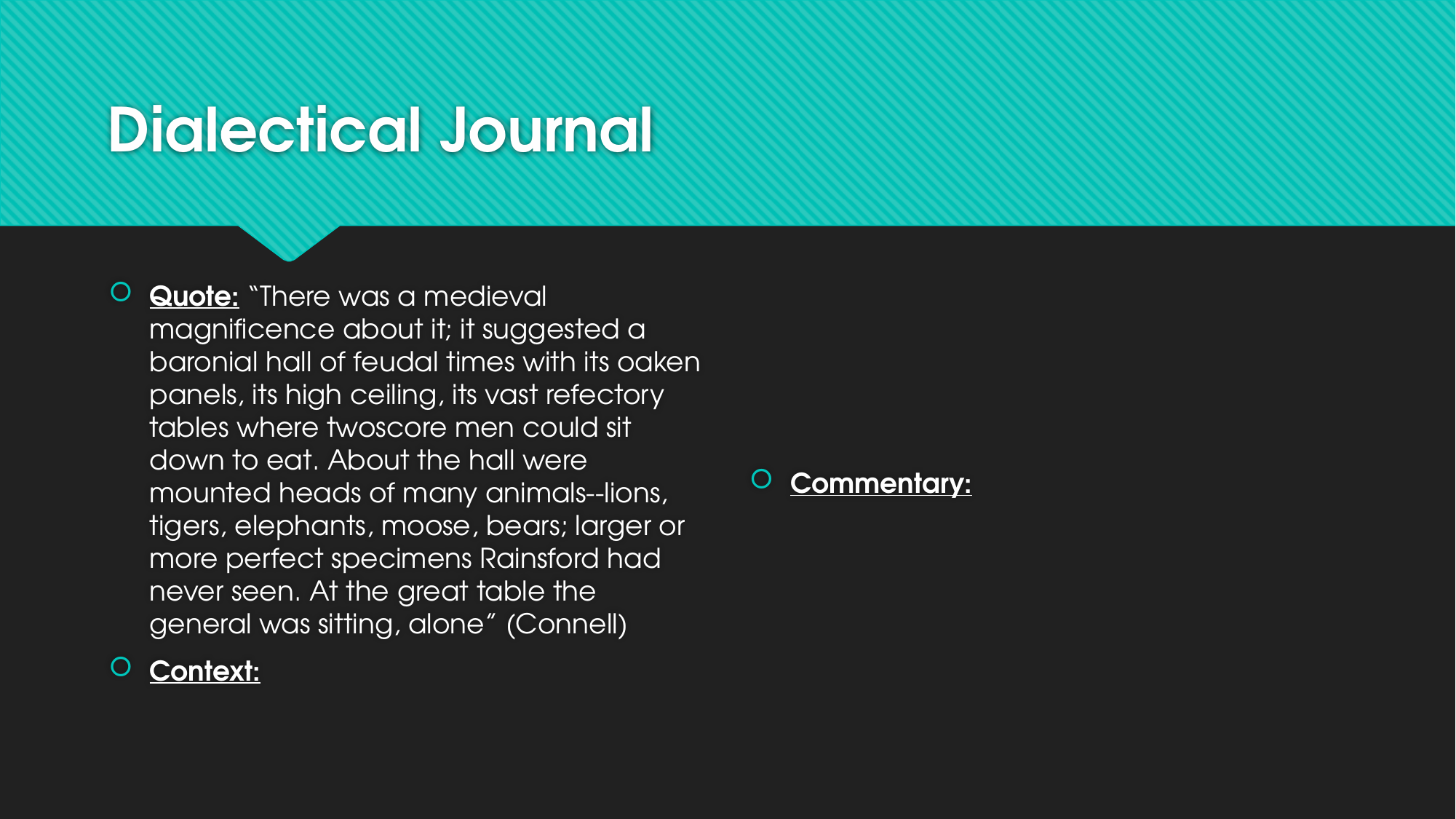

# Dialectical Journal
Quote: “There was a medieval magnificence about it; it suggested a baronial hall of feudal times with its oaken panels, its high ceiling, its vast refectory tables where twoscore men could sit down to eat. About the hall were mounted heads of many animals--lions, tigers, elephants, moose, bears; larger or more perfect specimens Rainsford had never seen. At the great table the general was sitting, alone” (Connell)
Context:
Commentary: